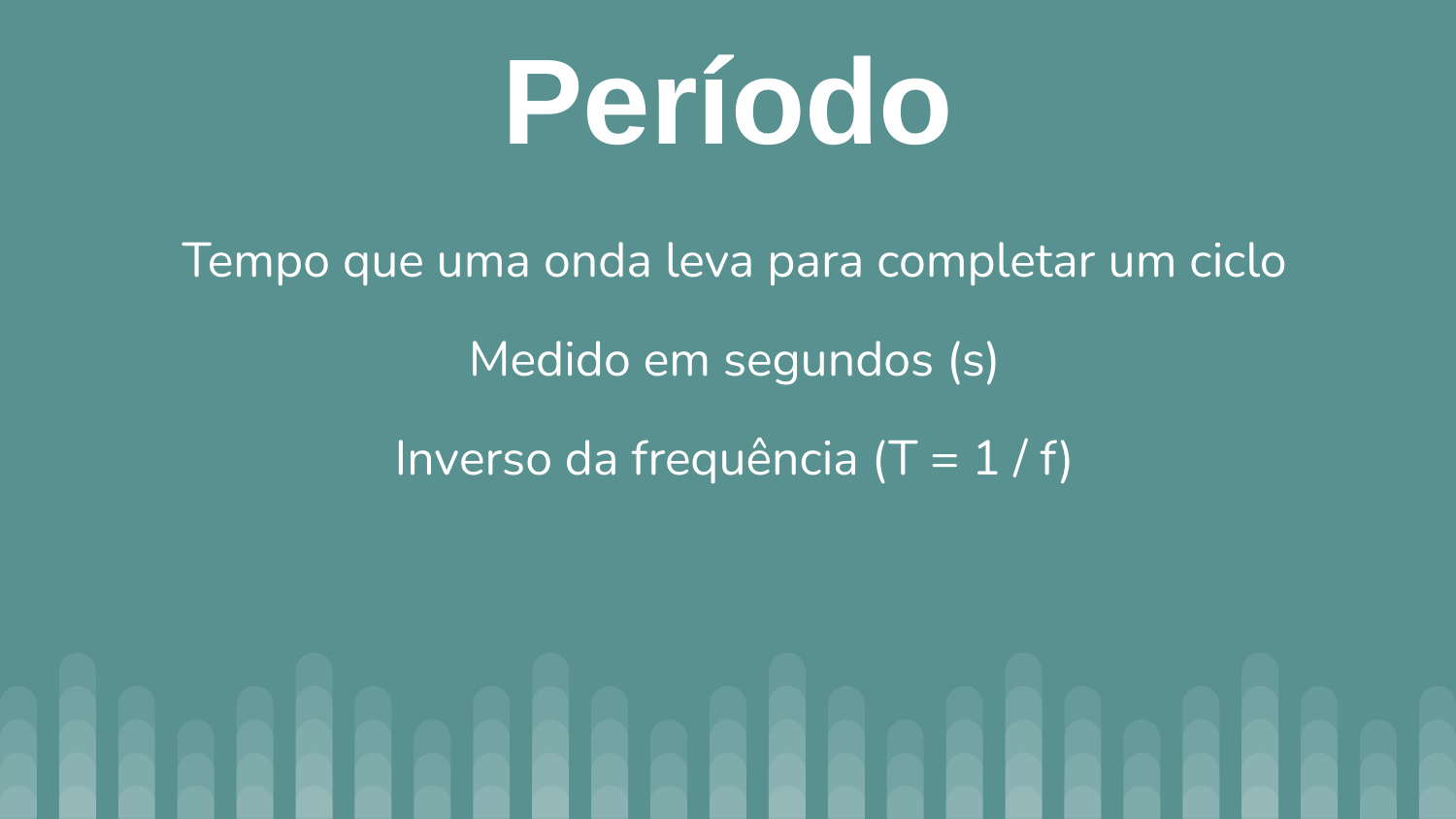

# Período
Tempo que uma onda leva para completar um ciclo
Medido em segundos (s)
Inverso da frequência (T = 1 / f)